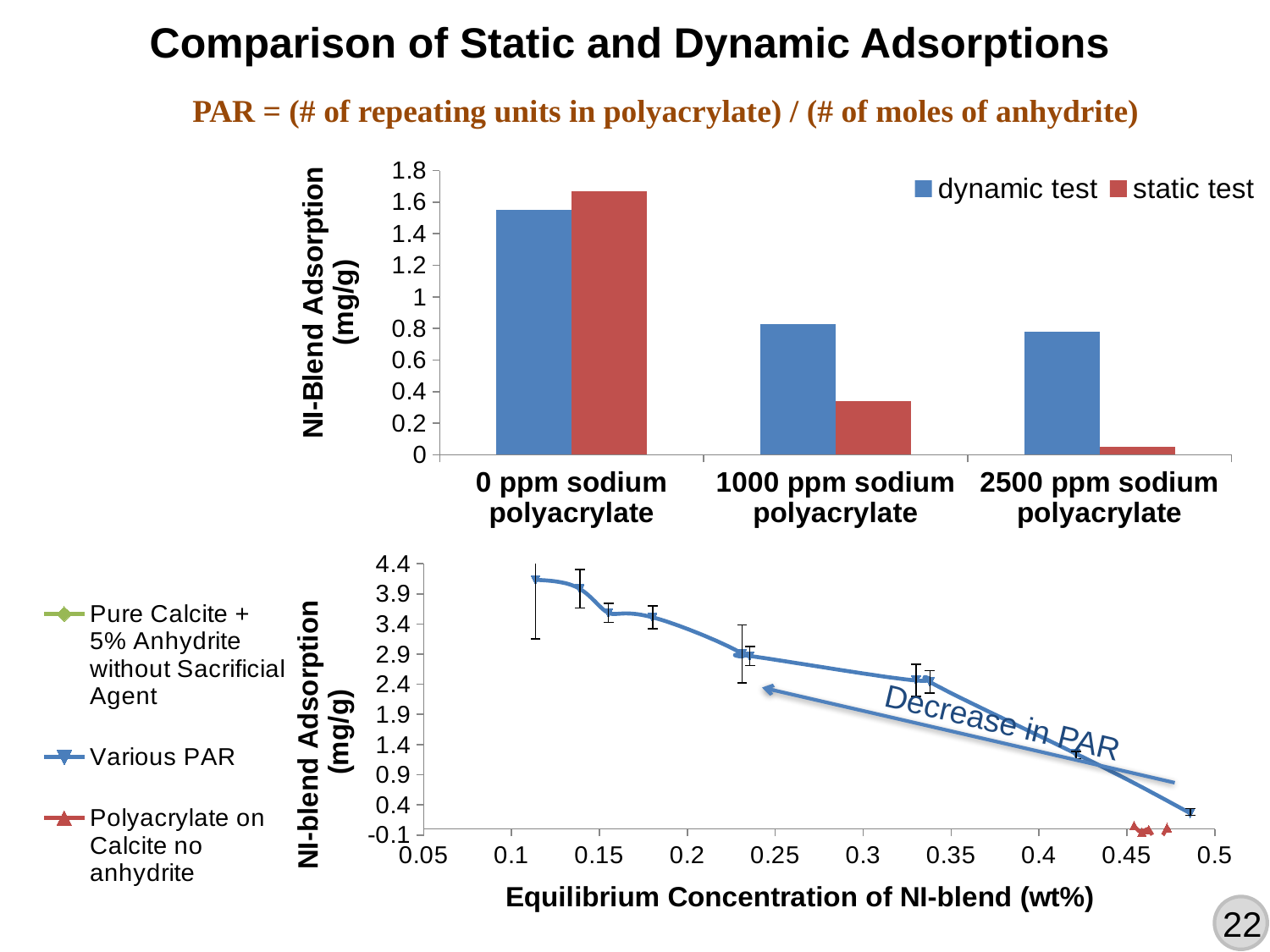

Comparison of Static and Dynamic Adsorptions
PAR = (# of repeating units in polyacrylate) / (# of moles of anhydrite)

### Chart

| Category | dynamic test | static test |
|---|---|---|
| 0 ppm sodium polyacrylate | 1.55 | 1.6700000000000021 |
| 1000 ppm sodium polyacrylate | 0.8300000000000006 | 0.34 |
| 2500 ppm sodium polyacrylate | 0.78 | 0.05 |

### Chart

| Category |  |  |  |
|---|---|---|---|
Decrease in PAR
22